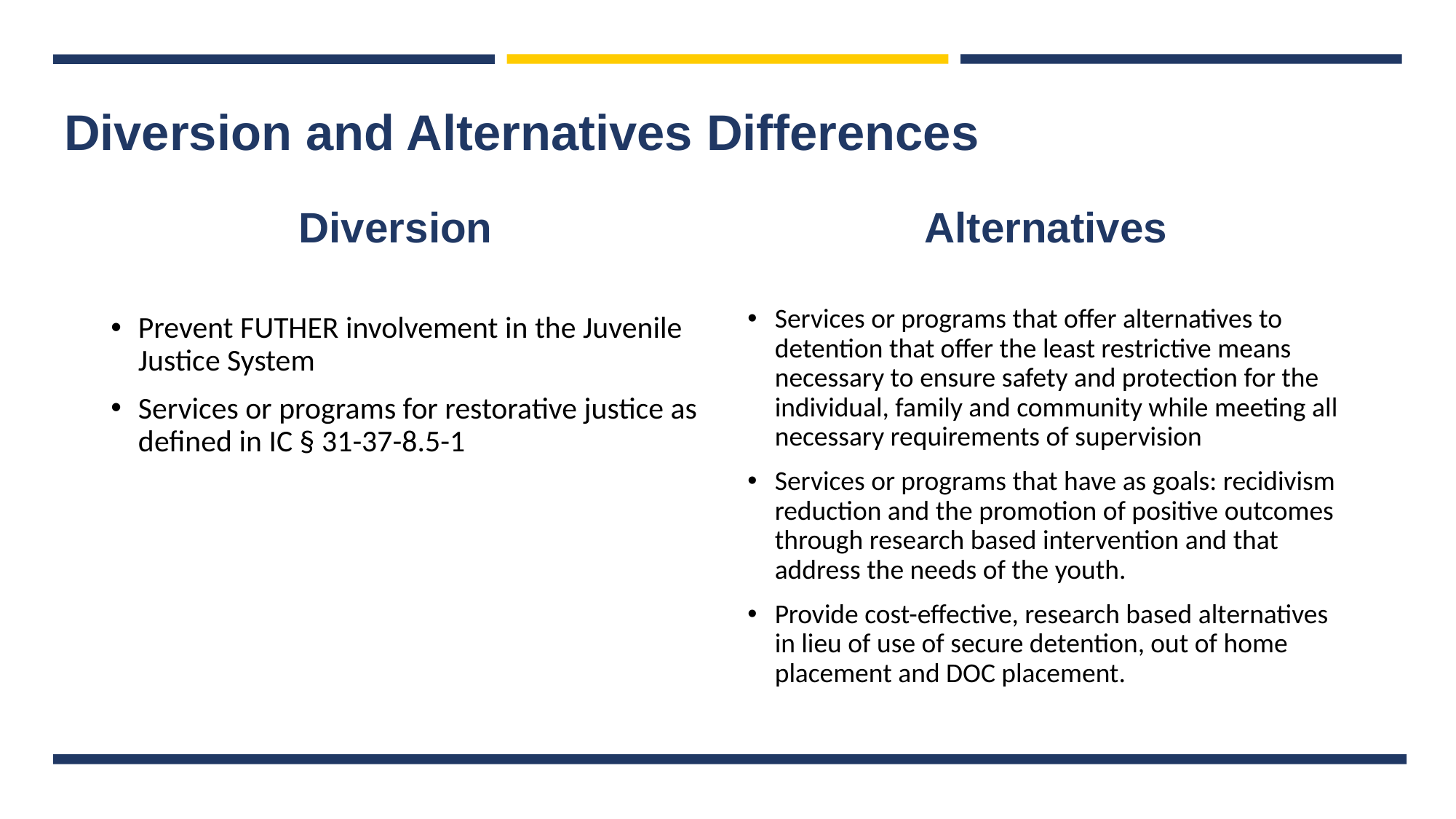

Diversion and Alternatives Differences
Diversion
Alternatives
Services or programs that offer alternatives to detention that offer the least restrictive means necessary to ensure safety and protection for the individual, family and community while meeting all necessary requirements of supervision
Services or programs that have as goals: recidivism reduction and the promotion of positive outcomes through research based intervention and that address the needs of the youth.
Provide cost-effective, research based alternatives in lieu of use of secure detention, out of home placement and DOC placement.

Prevent FUTHER involvement in the Juvenile Justice System
Services or programs for restorative justice as defined in IC § 31-37-8.5-1